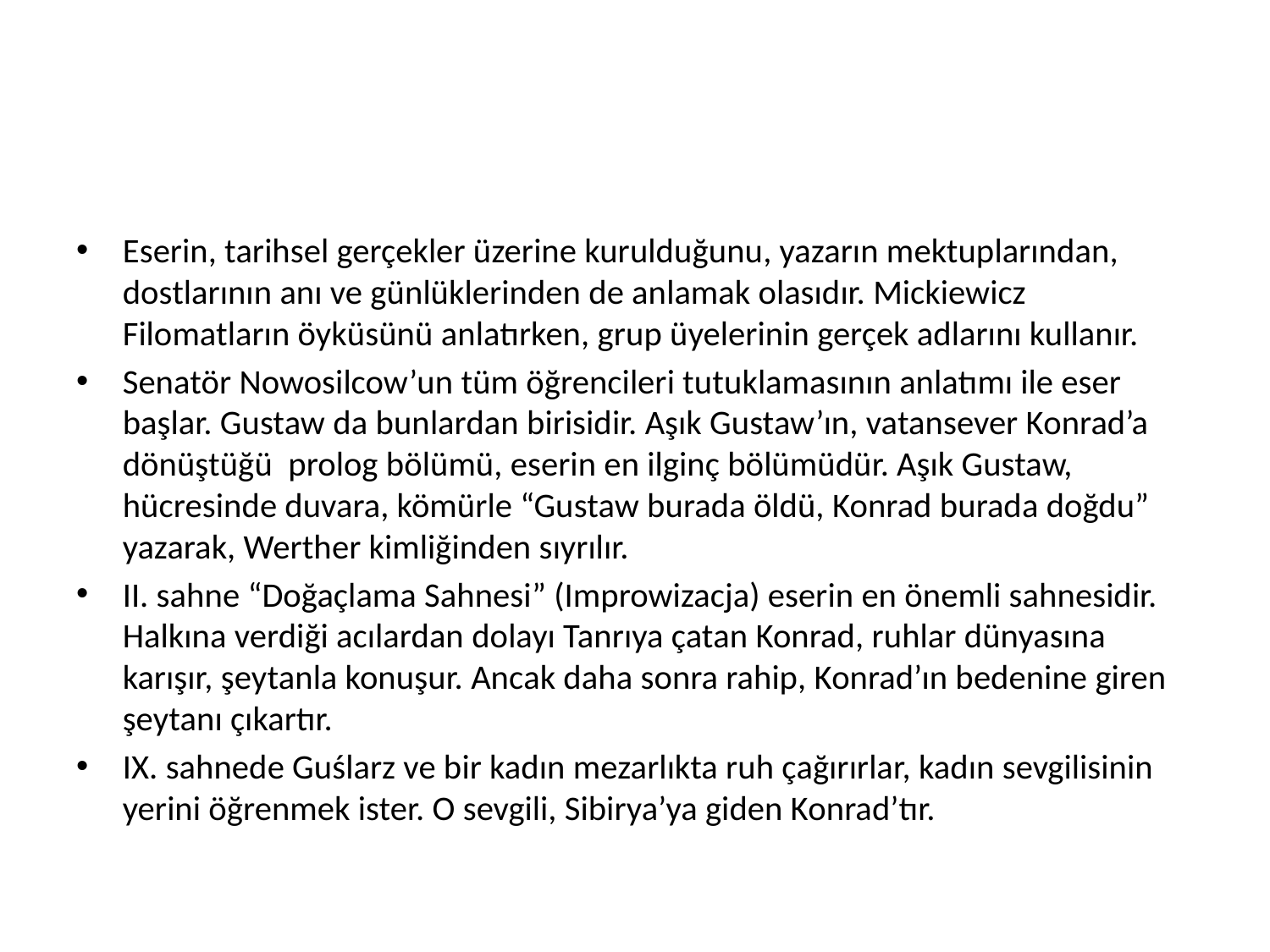

#
Eserin, tarihsel gerçekler üzerine kurulduğunu, yazarın mektuplarından, dostlarının anı ve günlüklerinden de anlamak olasıdır. Mickiewicz Filomatların öyküsünü anlatırken, grup üyelerinin gerçek adlarını kullanır.
Senatör Nowosilcow’un tüm öğrencileri tutuklamasının anlatımı ile eser başlar. Gustaw da bunlardan birisidir. Aşık Gustaw’ın, vatansever Konrad’a dönüştüğü  prolog bölümü, eserin en ilginç bölümüdür. Aşık Gustaw, hücresinde duvara, kömürle “Gustaw burada öldü, Konrad burada doğdu” yazarak, Werther kimliğinden sıyrılır.
II. sahne “Doğaçlama Sahnesi” (Improwizacja) eserin en önemli sahnesidir. Halkına verdiği acılardan dolayı Tanrıya çatan Konrad, ruhlar dünyasına karışır, şeytanla konuşur. Ancak daha sonra rahip, Konrad’ın bedenine giren şeytanı çıkartır.
IX. sahnede Guślarz ve bir kadın mezarlıkta ruh çağırırlar, kadın sevgilisinin yerini öğrenmek ister. O sevgili, Sibirya’ya giden Konrad’tır.